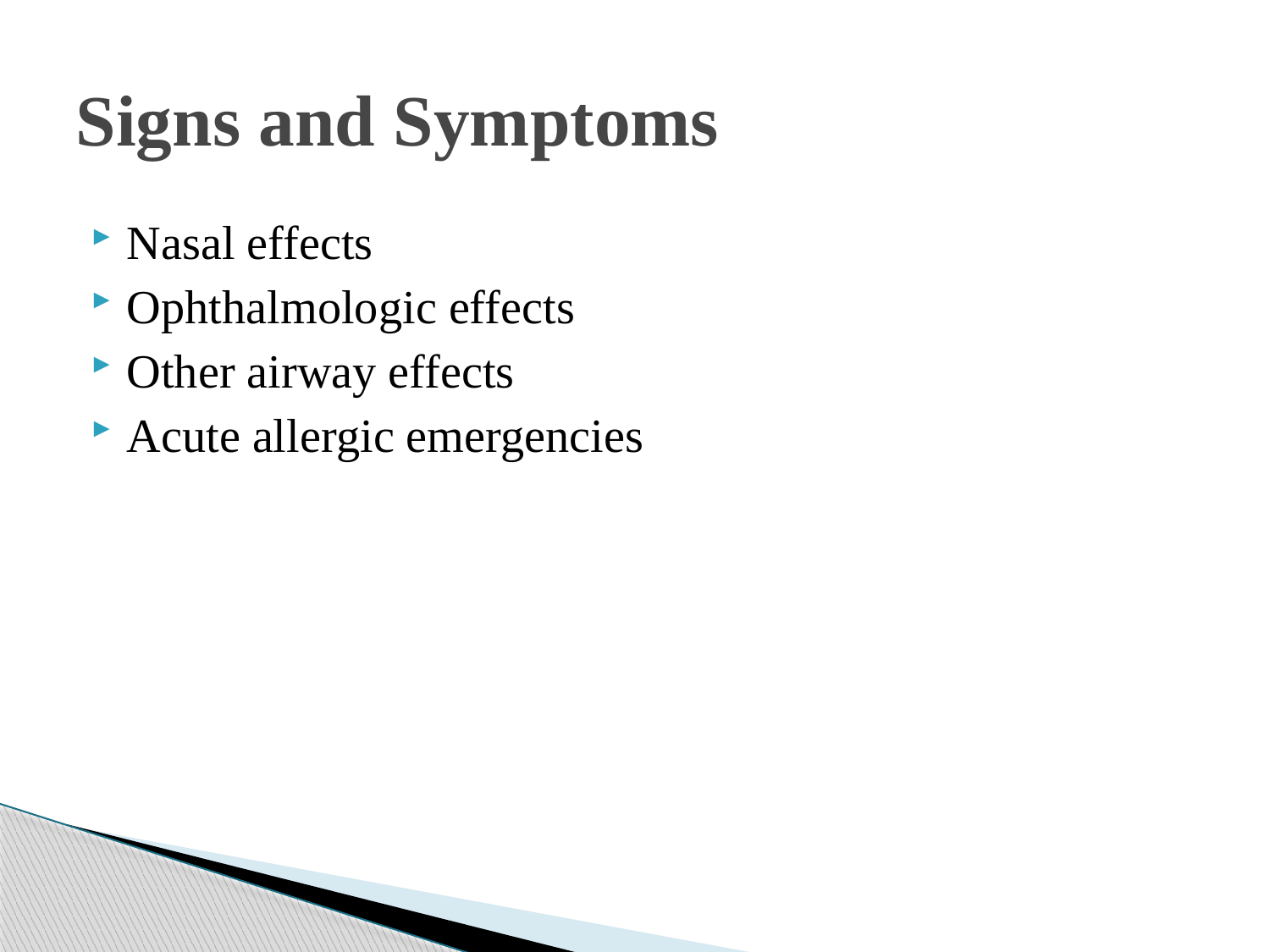

# Signs and Symptoms
Nasal effects
Ophthalmologic effects
Other airway effects
Acute allergic emergencies